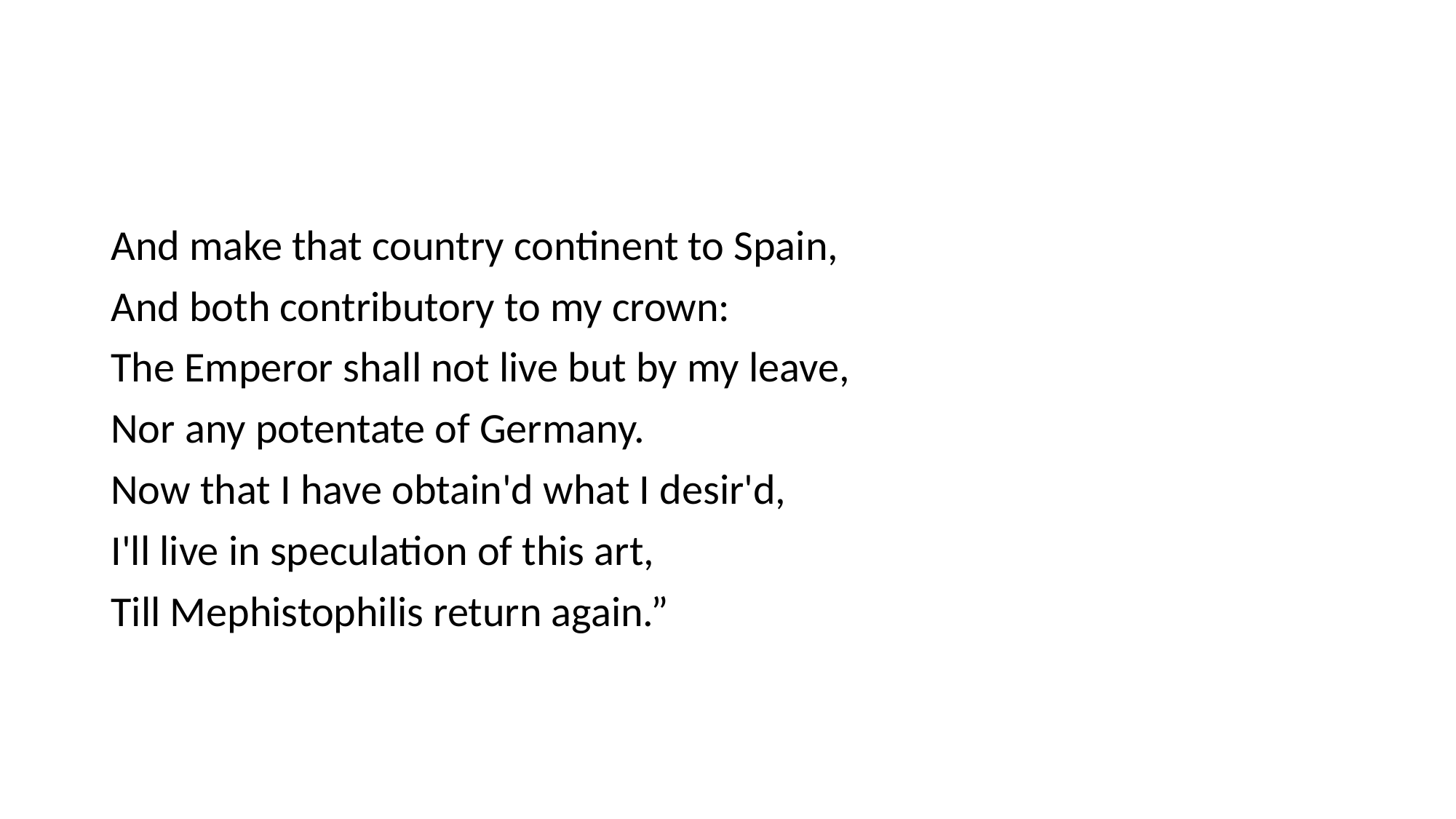

#
And make that country continent to Spain,
And both contributory to my crown:
The Emperor shall not live but by my leave,
Nor any potentate of Germany.
Now that I have obtain'd what I desir'd,
I'll live in speculation of this art,
Till Mephistophilis return again.”